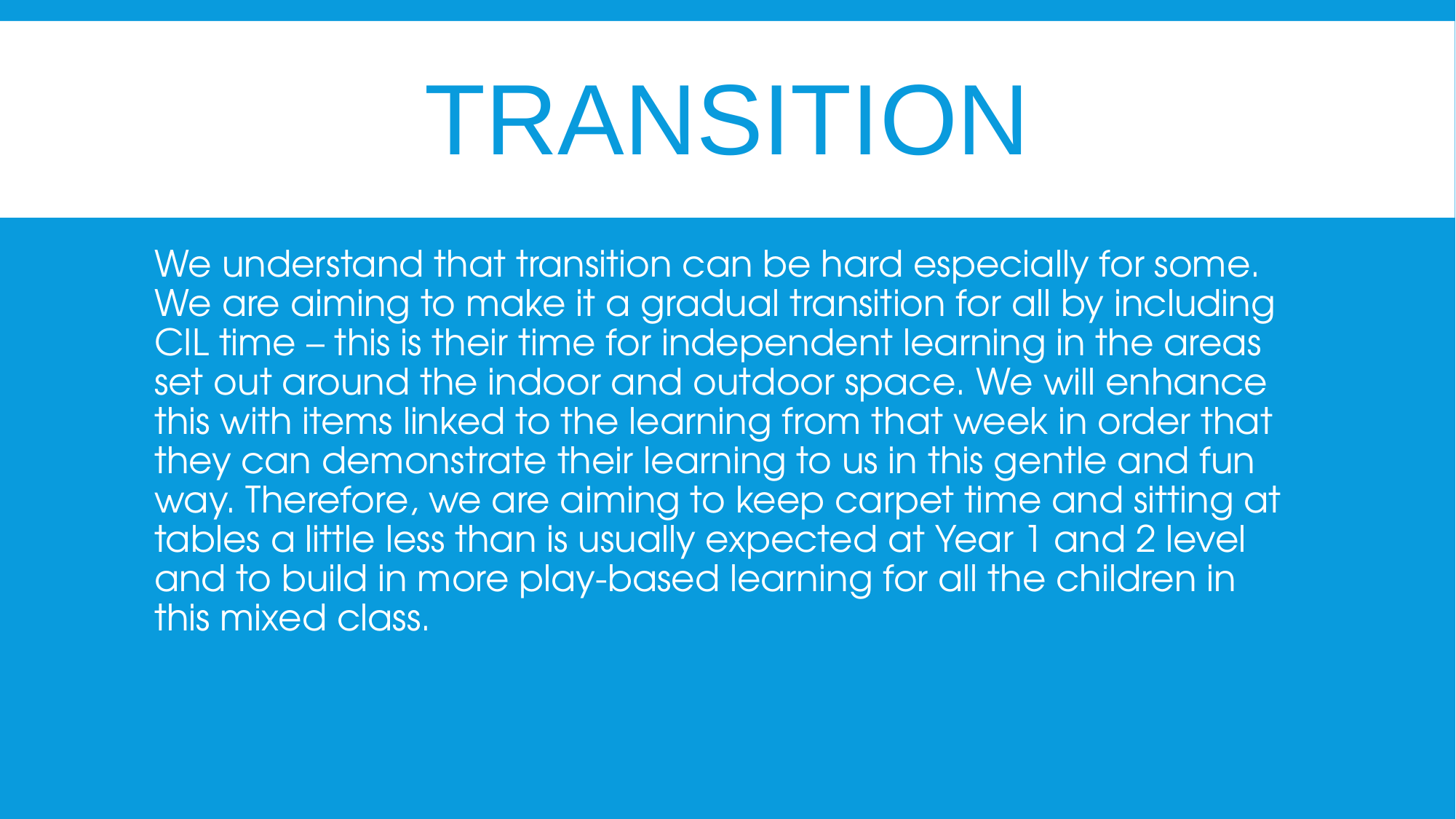

# Transition
We understand that transition can be hard especially for some. We are aiming to make it a gradual transition for all by including CIL time – this is their time for independent learning in the areas set out around the indoor and outdoor space. We will enhance this with items linked to the learning from that week in order that they can demonstrate their learning to us in this gentle and fun way. Therefore, we are aiming to keep carpet time and sitting at tables a little less than is usually expected at Year 1 and 2 level and to build in more play-based learning for all the children in this mixed class.